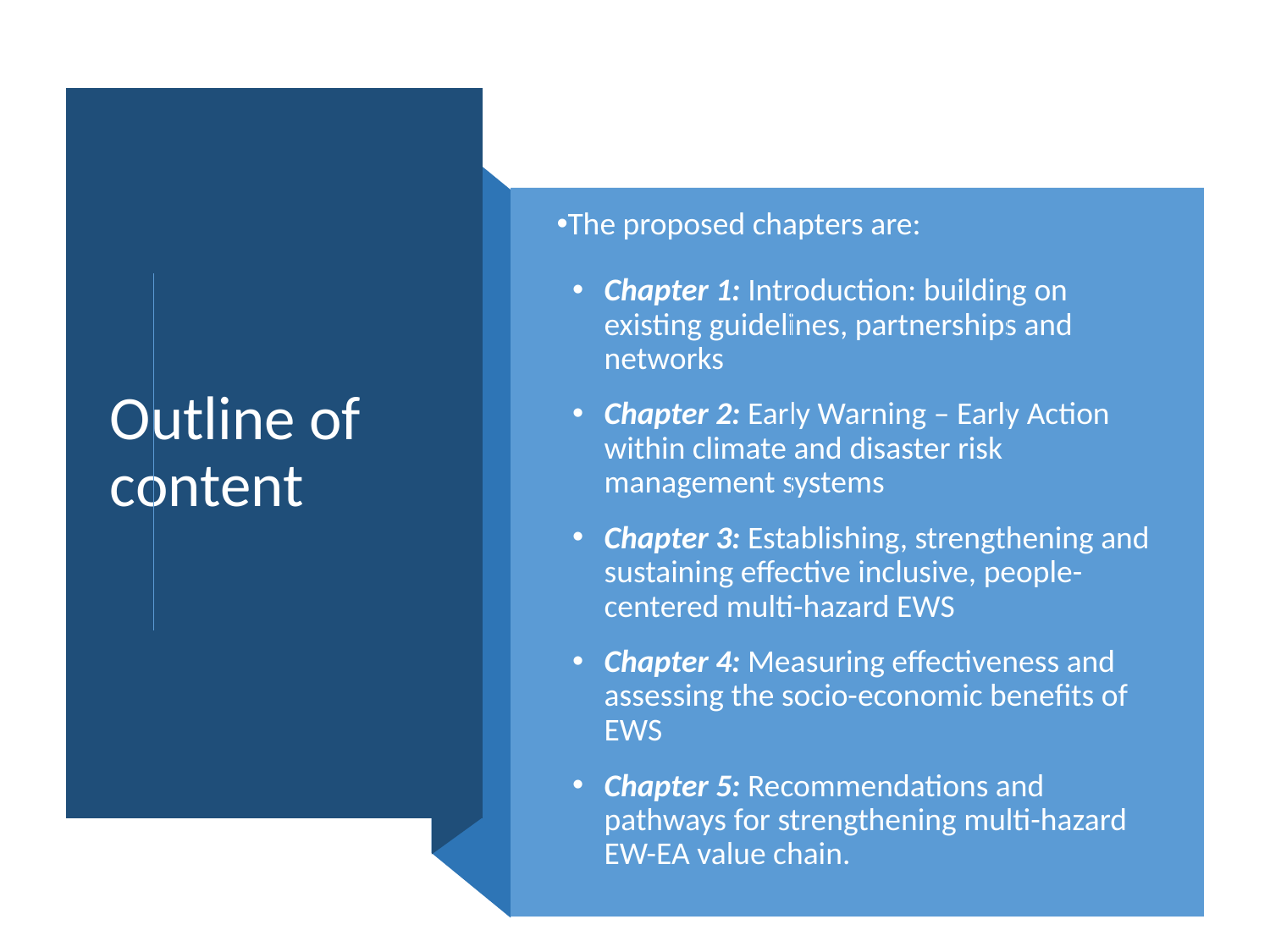

# Outline of content

The proposed chapters are:
Chapter 1: Introduction: building on existing guidelines, partnerships and networks
Chapter 2: Early Warning – Early Action within climate and disaster risk management systems
Chapter 3: Establishing, strengthening and sustaining effective inclusive, people-centered multi-hazard EWS
Chapter 4: Measuring effectiveness and assessing the socio-economic benefits of EWS
Chapter 5: Recommendations and pathways for strengthening multi-hazard EW-EA value chain.
2017
2018

Today